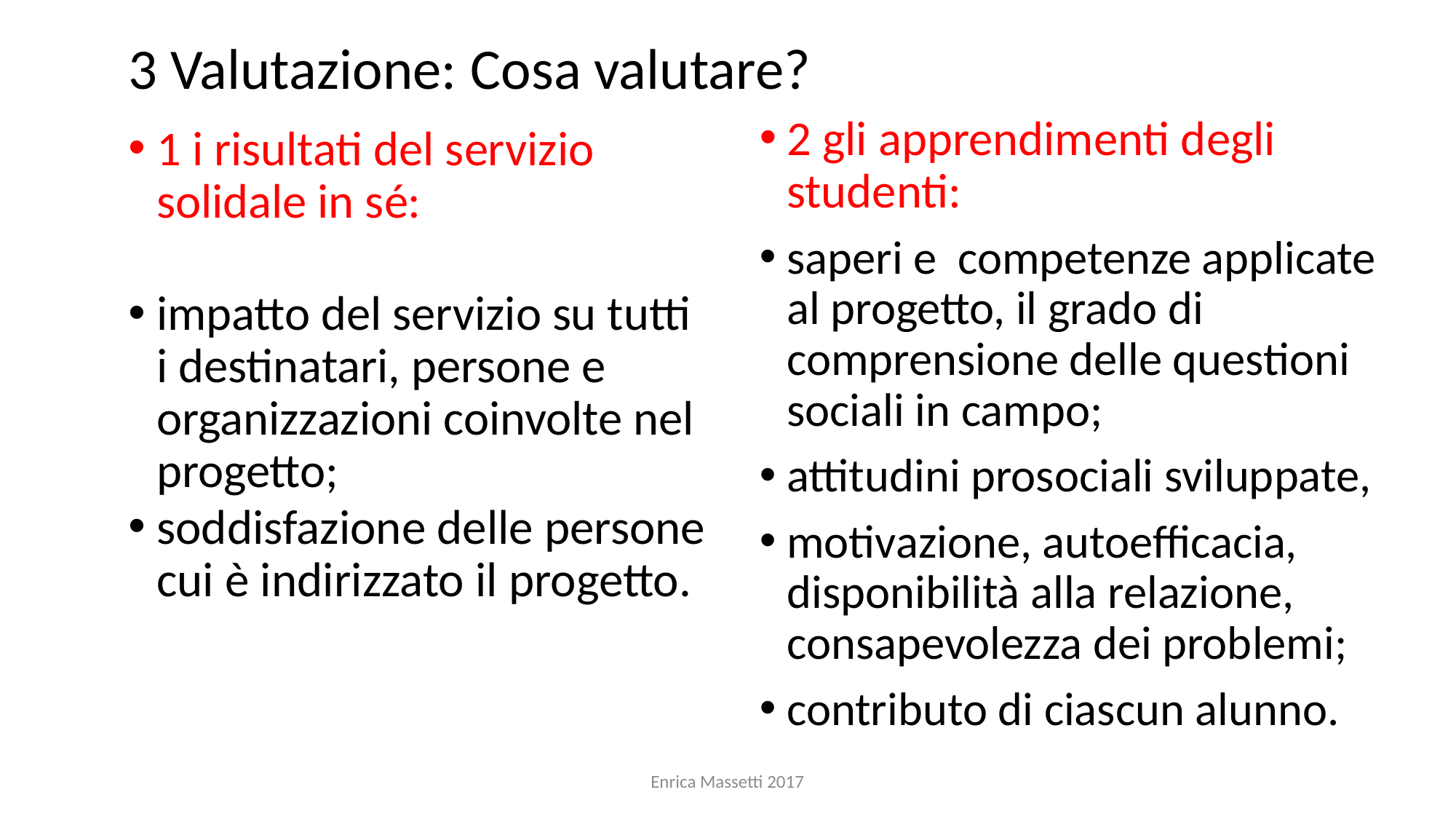

# 3 Valutazione: Cosa valutare?
2 gli apprendimenti degli studenti:
saperi e  competenze applicate al progetto, il grado di comprensione delle questioni sociali in campo;
attitudini prosociali sviluppate,
motivazione, autoefficacia, disponibilità alla relazione, consapevolezza dei problemi;
contributo di ciascun alunno.

1 i risultati del servizio solidale in sé:

impatto del servizio su tutti i destinatari, persone e organizzazioni coinvolte nel progetto;
soddisfazione delle persone cui è indirizzato il progetto.
Enrica Massetti 2017